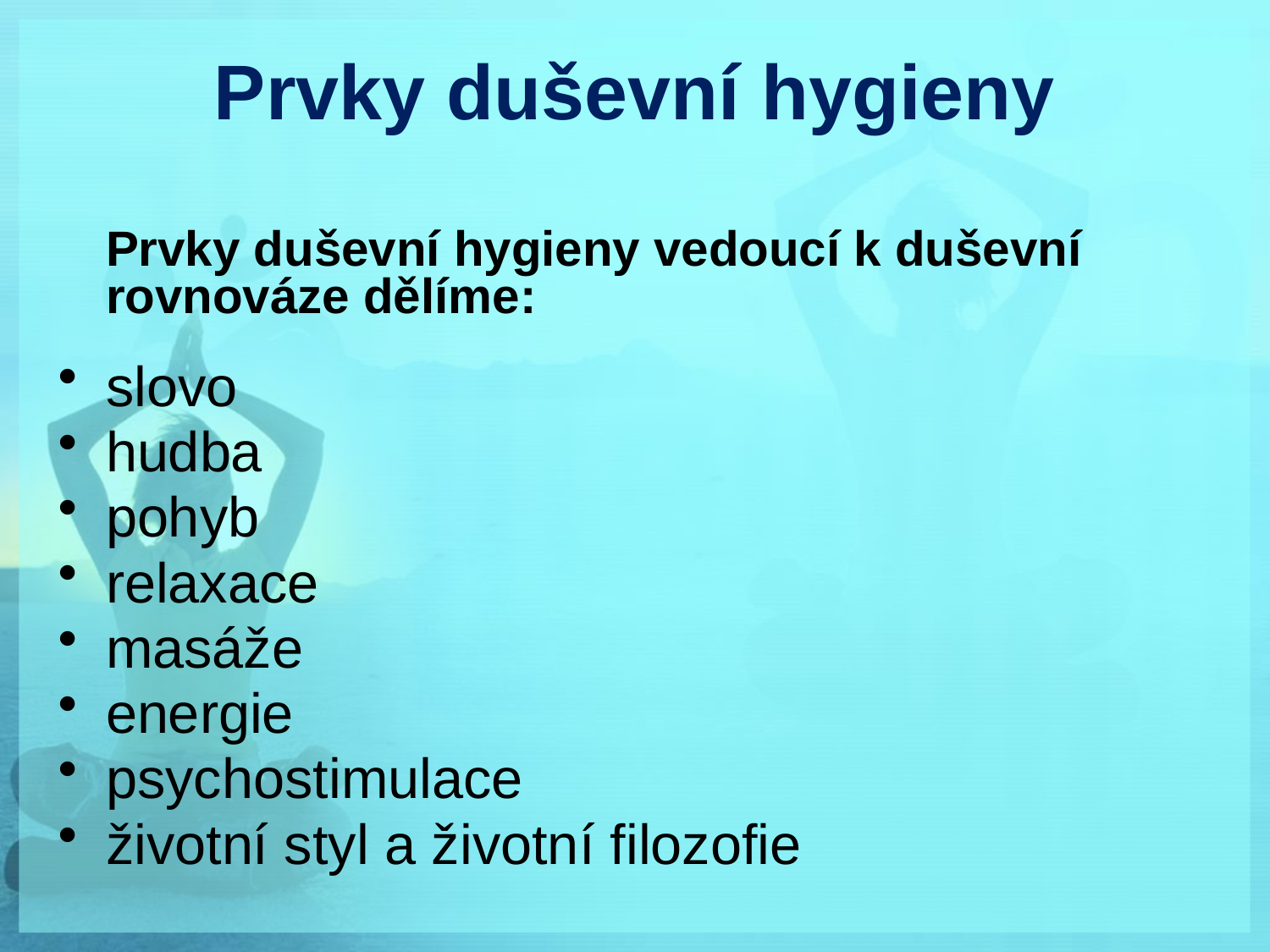

# Prvky duševní hygieny
	Prvky duševní hygieny vedoucí k duševní rovnováze dělíme:

slovo
hudba
pohyb
relaxace
masáže
energie
psychostimulace
životní styl a životní filozofie